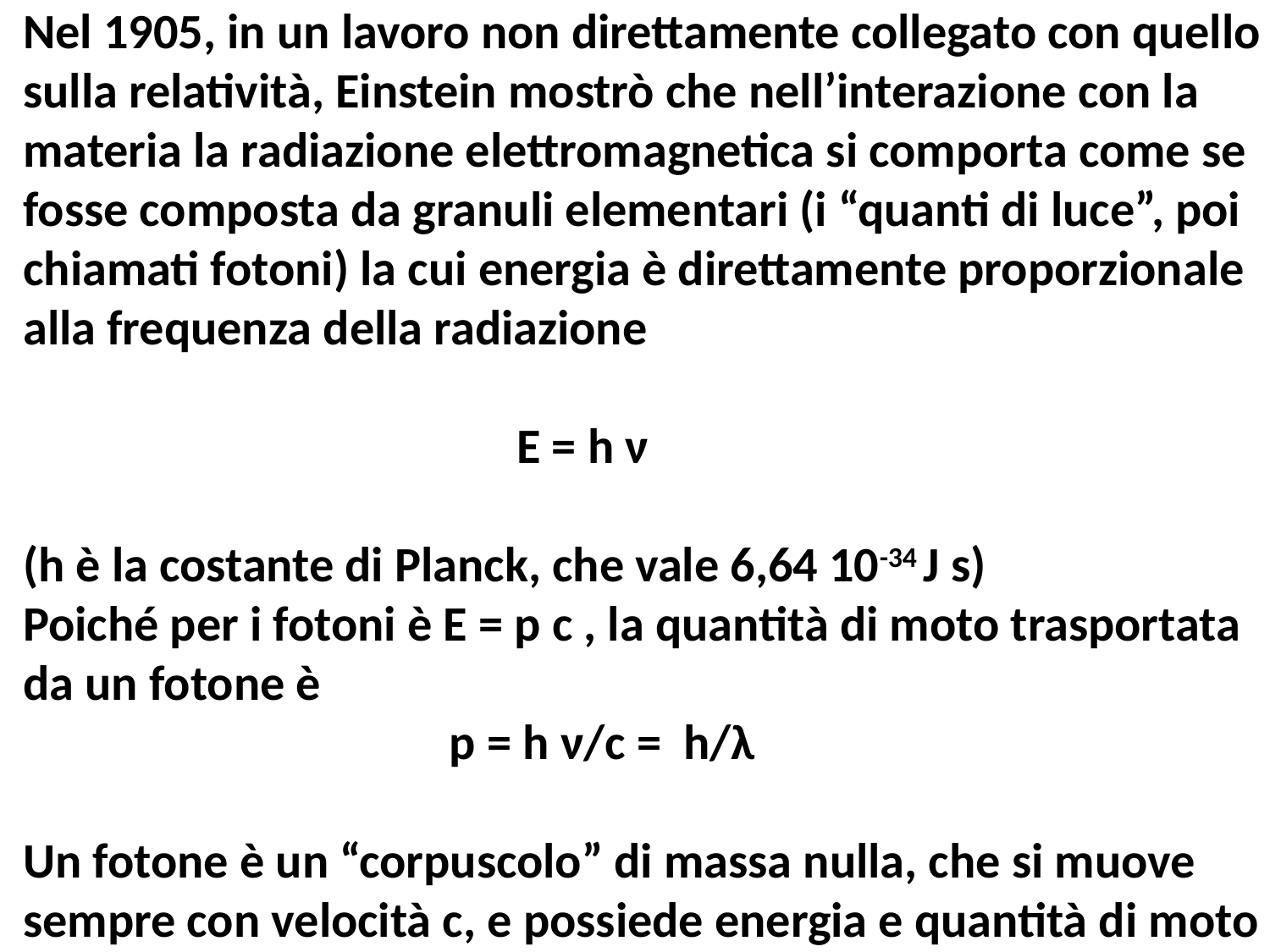

Nel 1905, in un lavoro non direttamente collegato con quello
sulla relatività, Einstein mostrò che nell’interazione con la
materia la radiazione elettromagnetica si comporta come se
fosse composta da granuli elementari (i “quanti di luce”, poi
chiamati fotoni) la cui energia è direttamente proporzionale
alla frequenza della radiazione

                                            E = h ν

(h è la costante di Planck, che vale 6,64 10-34 J s)
Poiché per i fotoni è E = p c , la quantità di moto trasportata
da un fotone è
                                      p = h ν/c =  h/λ

Un fotone è un “corpuscolo” di massa nulla, che si muove
sempre con velocità c, e possiede energia e quantità di moto